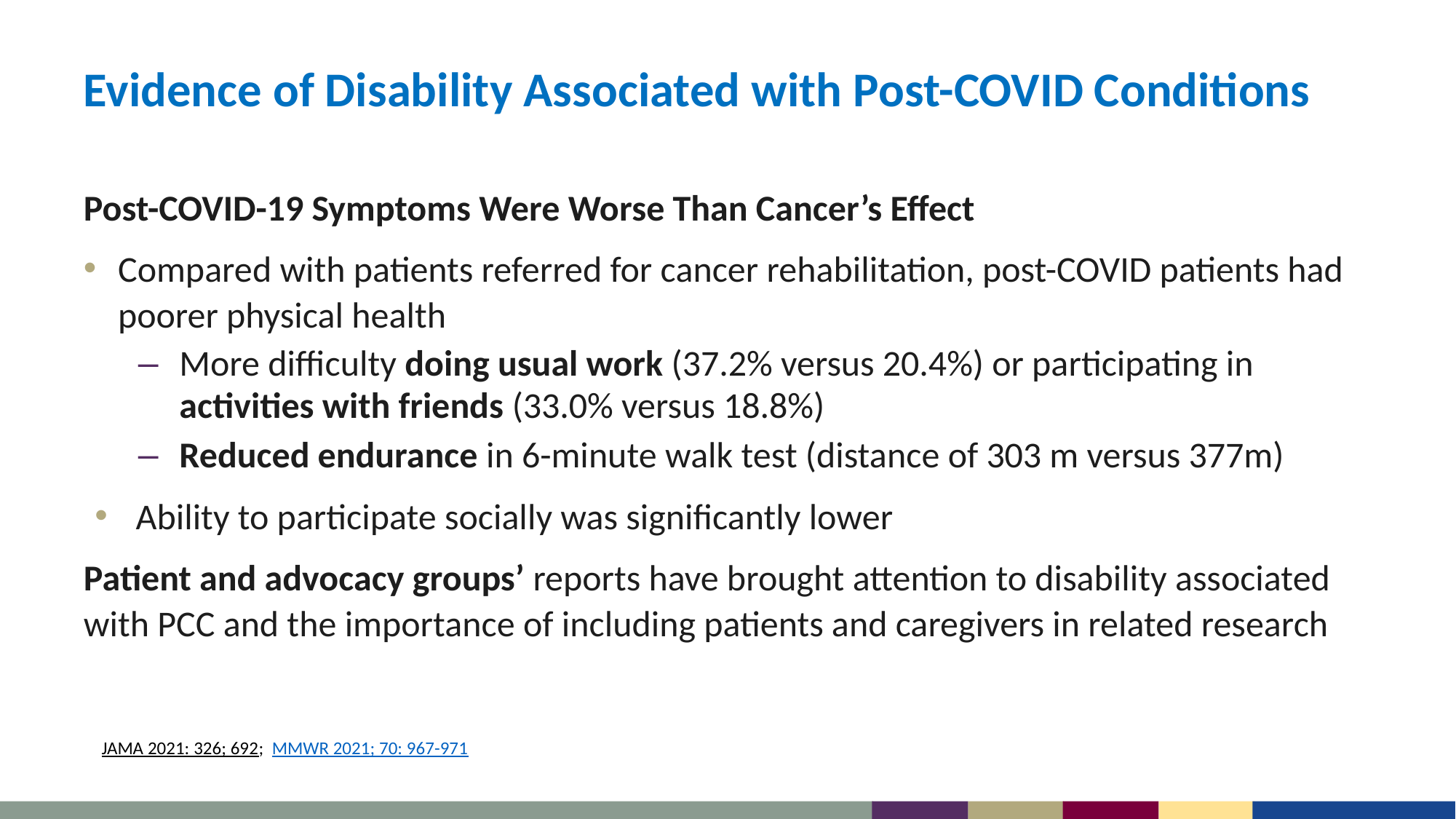

# Evidence of Disability Associated with Post-COVID Conditions
Post-COVID-19 Symptoms Were Worse Than Cancer’s Effect
Compared with patients referred for cancer rehabilitation, post-COVID patients had poorer physical health
More difficulty doing usual work (37.2% versus 20.4%) or participating in activities with friends (33.0% versus 18.8%)
Reduced endurance in 6-minute walk test (distance of 303 m versus 377m)
Ability to participate socially was significantly lower
Patient and advocacy groups’ reports have brought attention to disability associated with PCC and the importance of including patients and caregivers in related research

JAMA 2021: 326; 692;  MMWR 2021; 70: 967-971